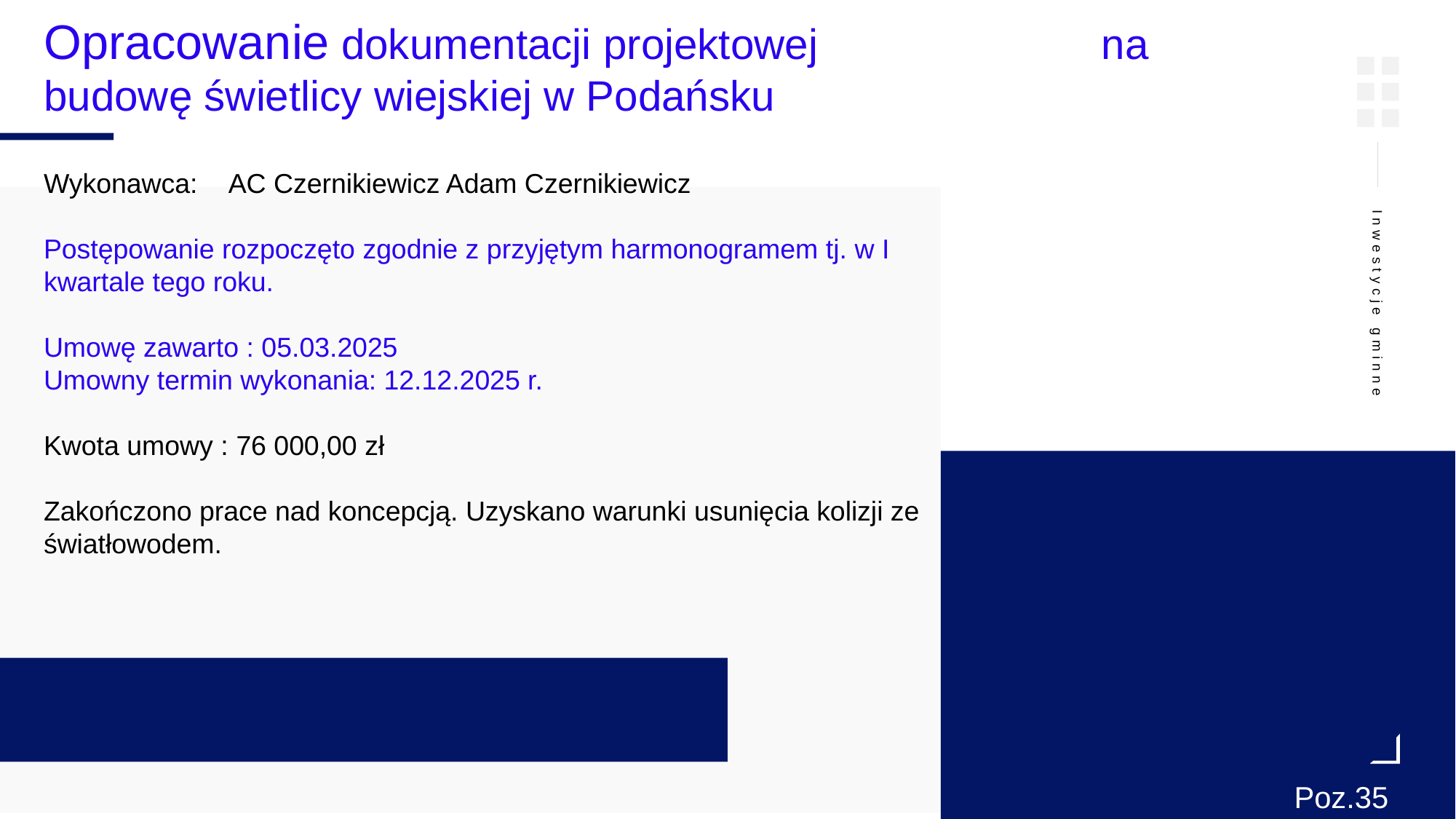

Opracowanie dokumentacji projektowej                        na budowę świetlicy wiejskiej w Podańsku

Wykonawca:    AC Czernikiewicz Adam Czernikiewicz

Postępowanie rozpoczęto zgodnie z przyjętym harmonogramem tj. w I kwartale tego roku.

Umowę zawarto : 05.03.2025
Umowny termin wykonania: 12.12.2025 r.

Kwota umowy : 76 000,00 zł

Zakończono prace nad koncepcją. Uzyskano warunki usunięcia kolizji ze światłowodem.

Inwestycje gminne

Poz.35